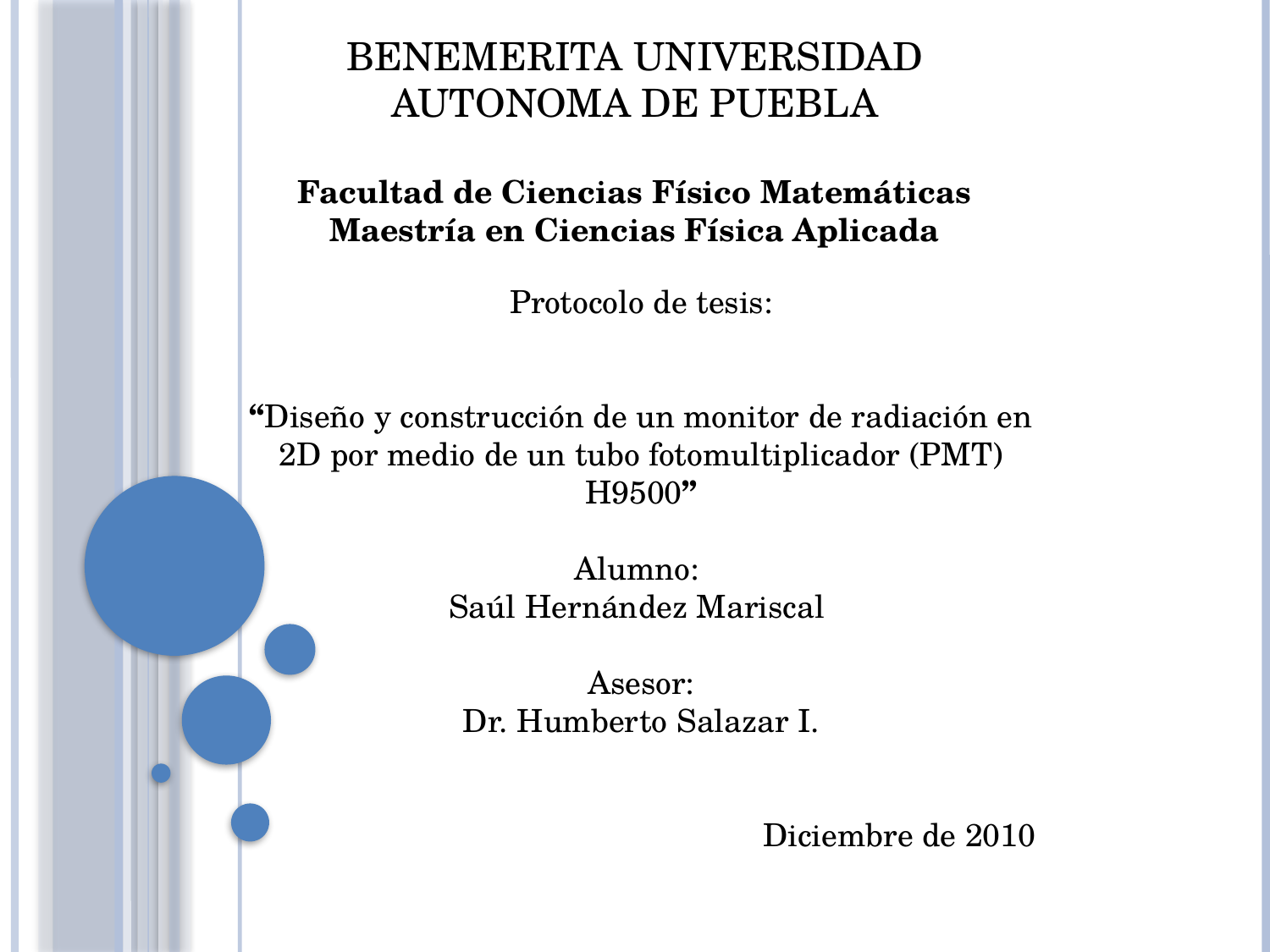

BENEMERITA UNIVERSIDAD AUTONOMA DE PUEBLA

Facultad de Ciencias Físico Matemáticas
Maestría en Ciencias Física Aplicada

Protocolo de tesis:

“Diseño y construcción de un monitor de radiación en 2D por medio de un tubo fotomultiplicador (PMT) H9500”

Alumno:
Saúl Hernández Mariscal

Asesor:
Dr. Humberto Salazar I.

Diciembre de 2010